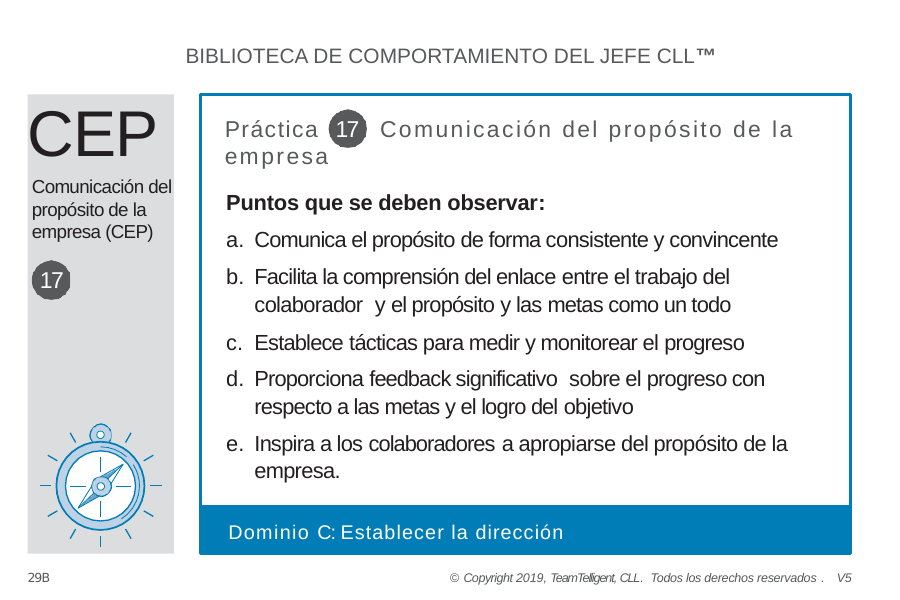

BIBLIOTECA DE COMPORTAMIENTO DEL JEFE CLL™
CEP
Comunicación del propósito de la empresa (CEP)
17

Práctica  17   Comunicación del propósito de la empresa
Puntos que se deben observar:
Comunica el propósito de forma consistente y convincente
Facilita la comprensión del enlace entre el trabajo del colaborador  y el propósito y las metas como un todo
Establece tácticas para medir y monitorear el progreso
Proporciona feedback significativo  sobre el progreso con respecto a las metas y el logro del objetivo
Inspira a los colaboradores a apropiarse del propósito de la empresa.

Dominio C: Establecer la dirección

29B
© Copyright 2019, TeamTelligent, CLL.  Todos los derechos reservados .   V5